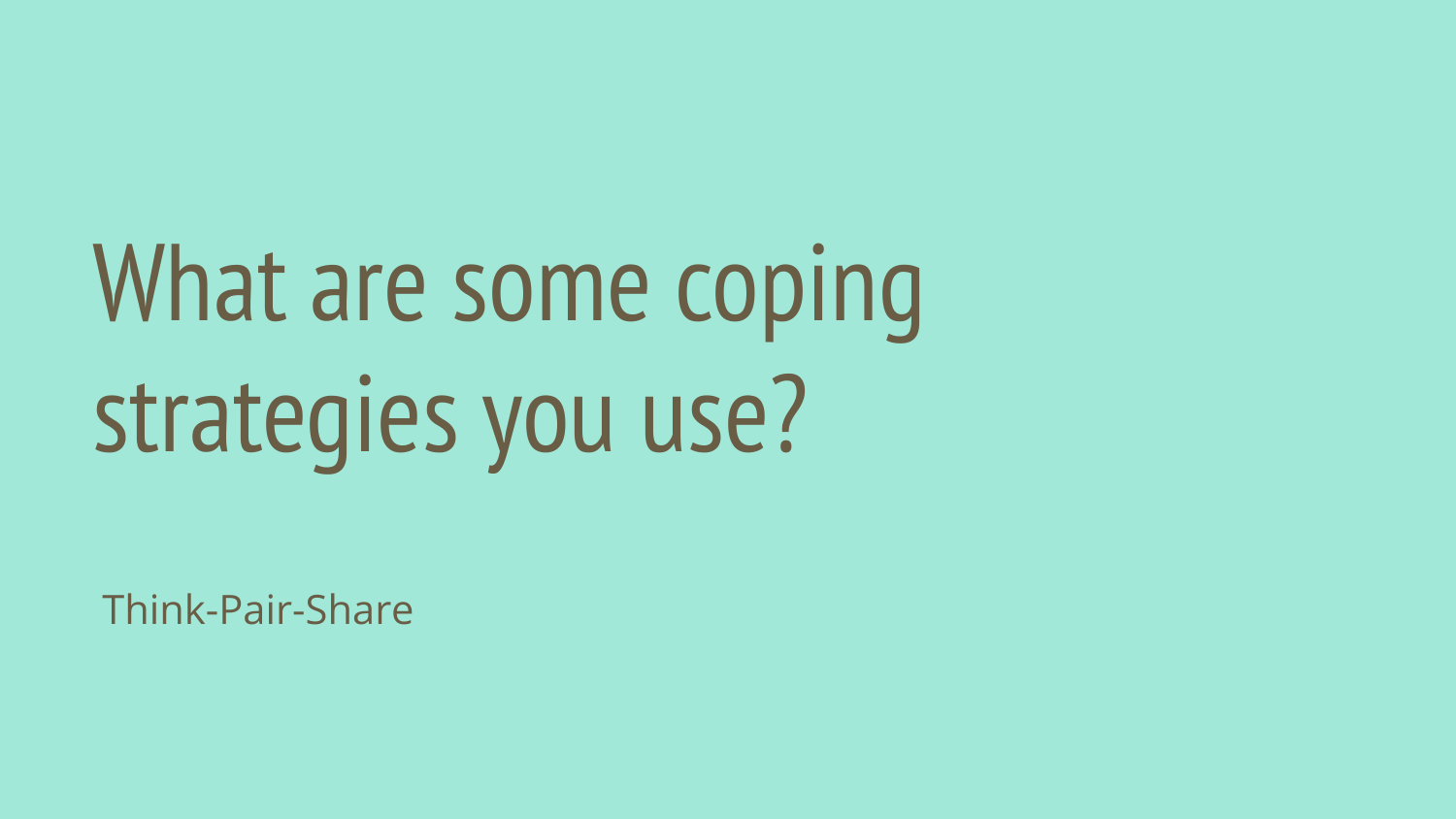

# What are some coping strategies you use?
Think-Pair-Share